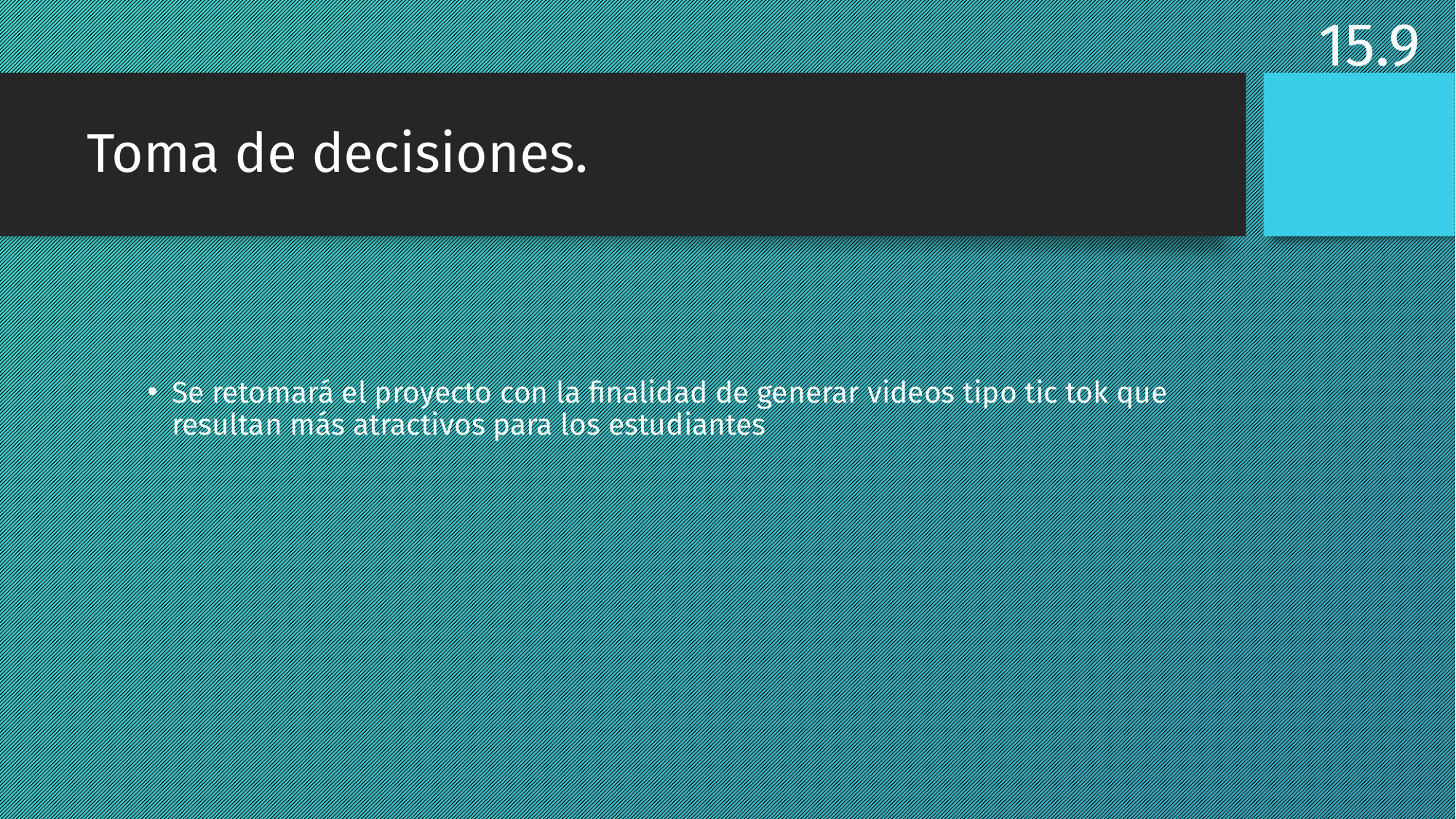

15.9
# Toma de decisiones.
Se retomará el proyecto con la finalidad de generar videos tipo tic tok que resultan más atractivos para los estudiantes